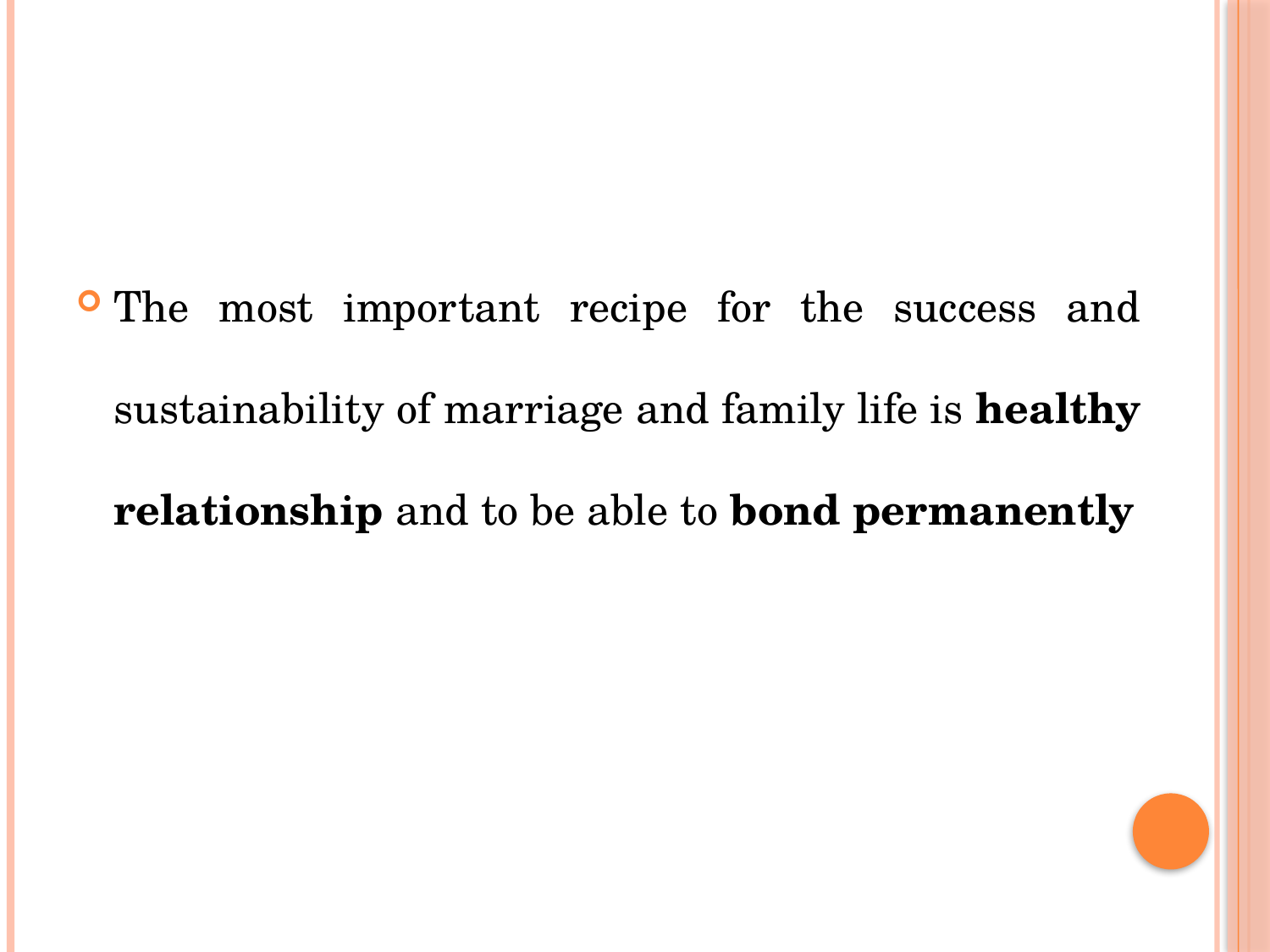

#
The most important recipe for the success and sustainability of marriage and family life is healthy relationship and to be able to bond permanently